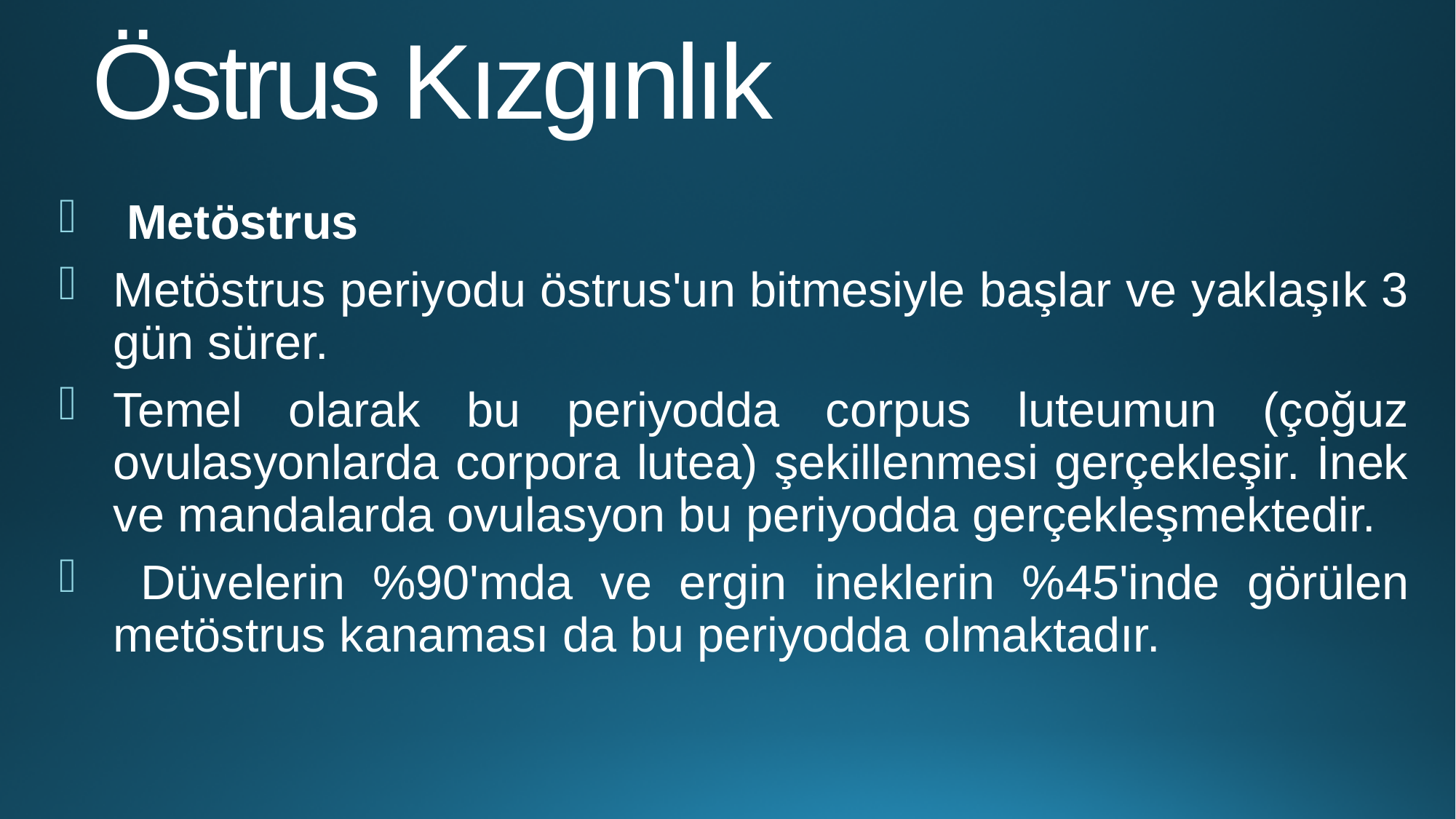

# Östrus Kızgınlık
 Metöstrus
Metöstrus periyodu östrus'un bitmesiyle başlar ve yaklaşık 3 gün sürer.
Temel olarak bu periyodda corpus luteumun (çoğuz ovulasyonlarda corpora lutea) şekillenmesi gerçekleşir. İnek ve mandalarda ovulasyon bu periyodda gerçekleşmektedir.
 Düvelerin %90'mda ve ergin ineklerin %45'inde görülen metöstrus kanaması da bu periyodda olmaktadır.